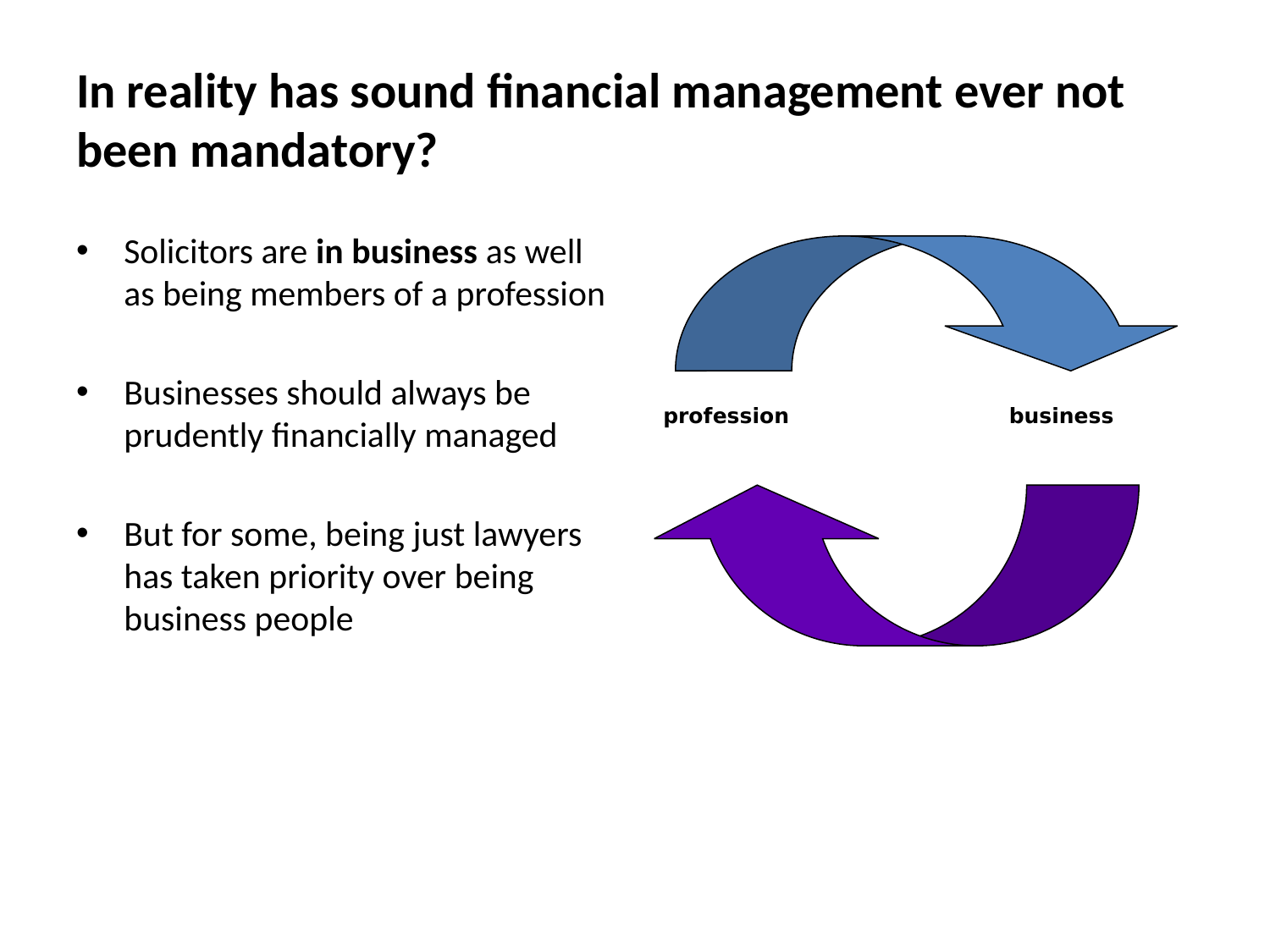

# In reality has sound financial management ever not been mandatory?
Solicitors are in business as well as being members of a profession

Businesses should always be prudently financially managed

But for some, being just lawyers has taken priority over being business people

profession
business